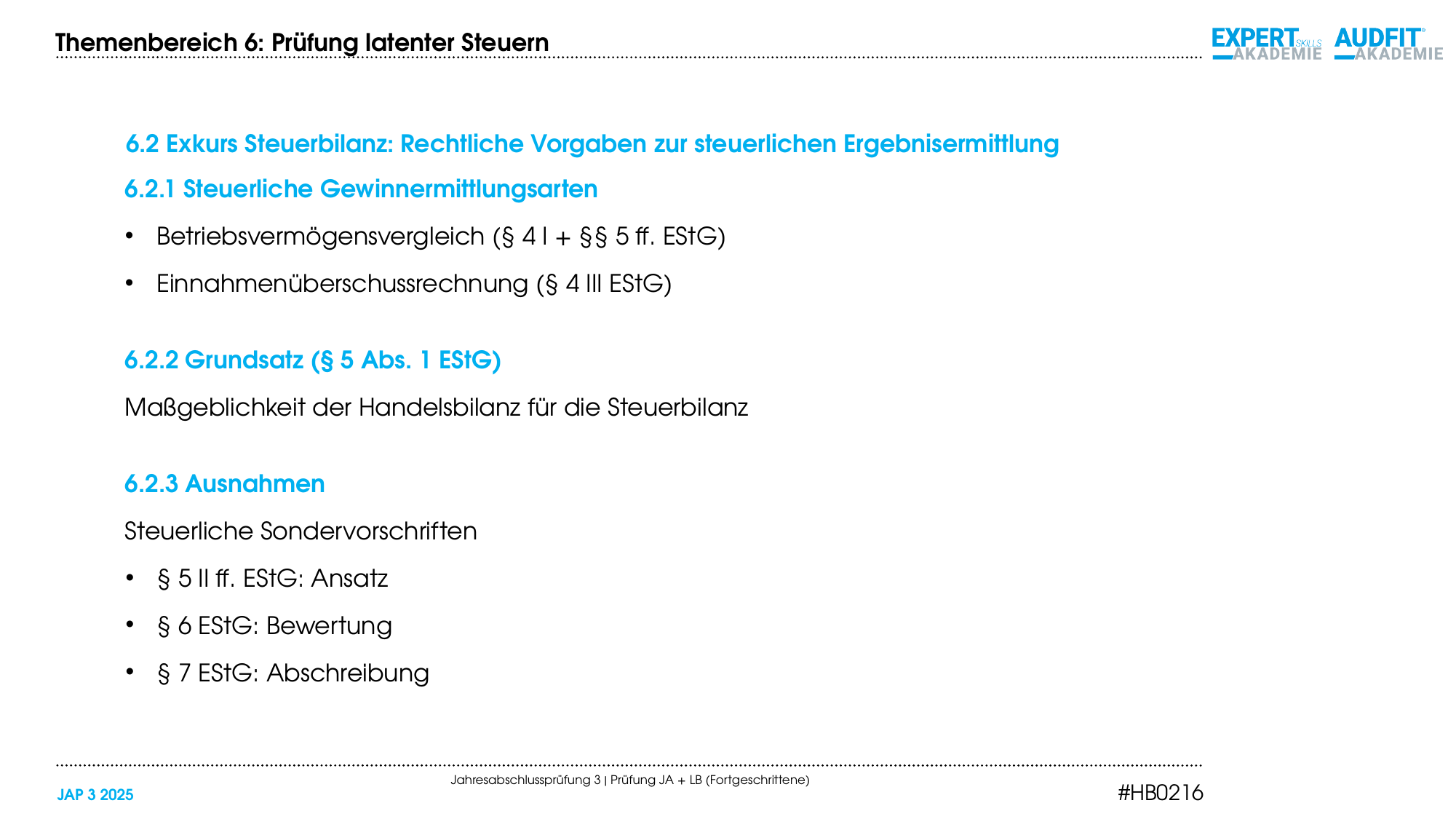

Themenbereich 6: Prüfung latenter Steuern
6.2 Exkurs Steuerbilanz: Rechtliche Vorgaben zur steuerlichen Ergebnisermittlung
6.2.1 Steuerliche Gewinnermittlungsarten
Betriebsvermögensvergleich (§ 4 I + §§ 5 ff. EStG)
Einnahmenüberschussrechnung (§ 4 III EStG)
6.2.2 Grundsatz (§ 5 Abs. 1 EStG)
Maßgeblichkeit der Handelsbilanz für die Steuerbilanz
6.2.3 Ausnahmen
Steuerliche Sondervorschriften
§ 5 II ff. EStG: Ansatz
§ 6 EStG: Bewertung
§ 7 EStG: Abschreibung